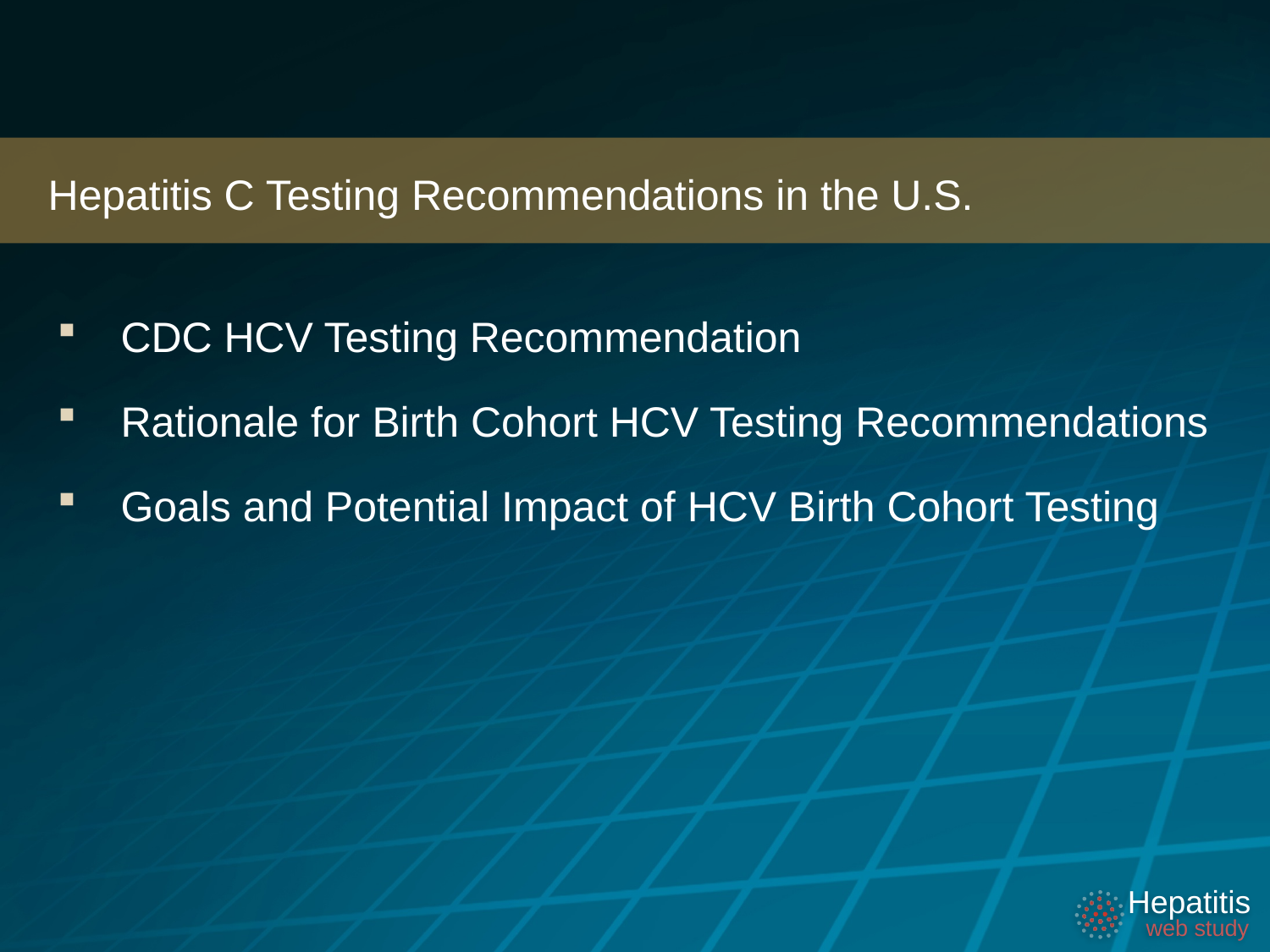

Hepatitis C Testing Recommendations in the U.S.
CDC HCV Testing Recommendation
Rationale for Birth Cohort HCV Testing Recommendations
Goals and Potential Impact of HCV Birth Cohort Testing